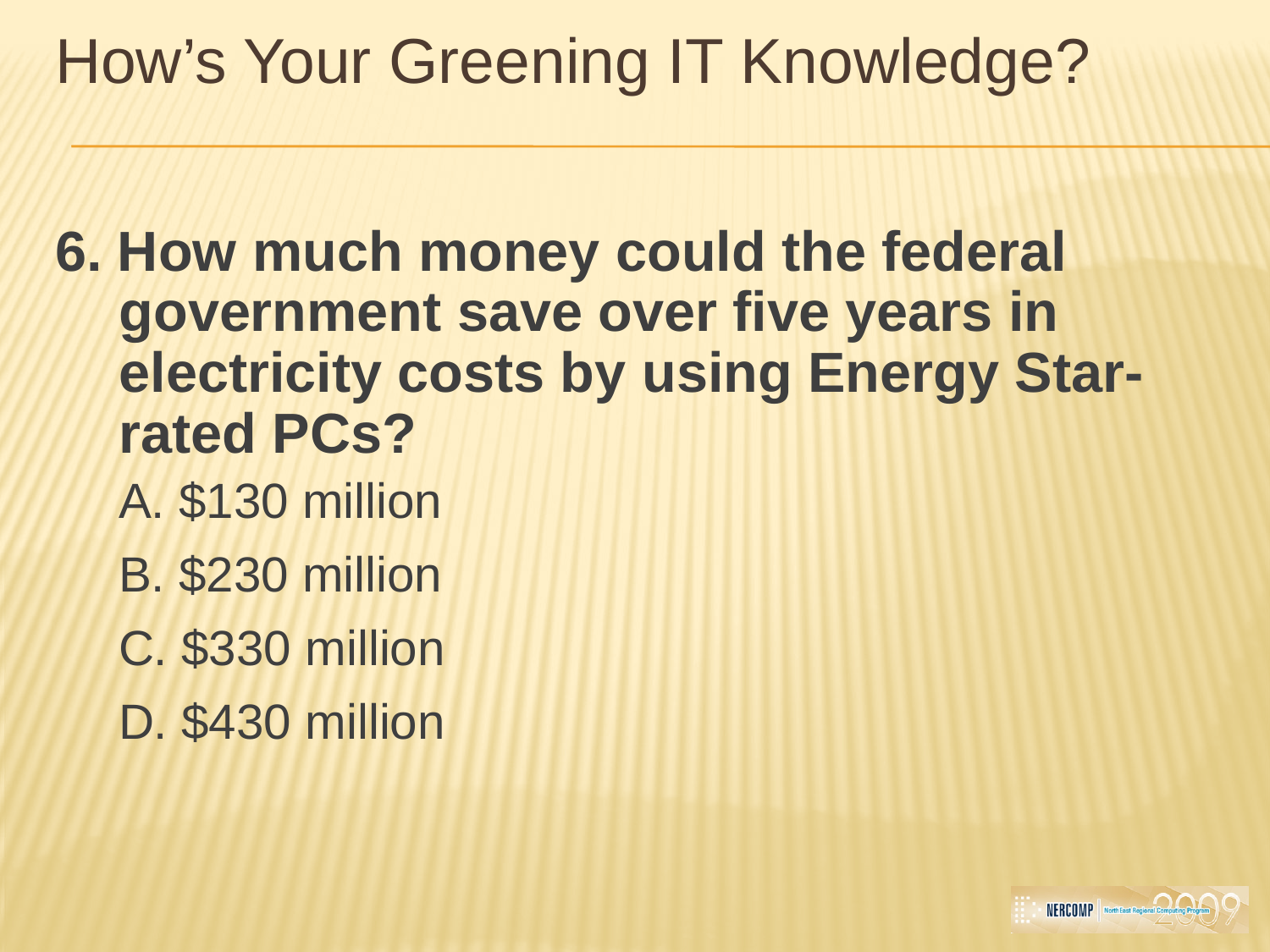

6. How much money could the federal government save over five years in electricity costs by using Energy Star-rated PCs?
A. $130 million
B. $230 million
C. $330 million
D. $430 million

How’s Your Greening IT Knowledge?